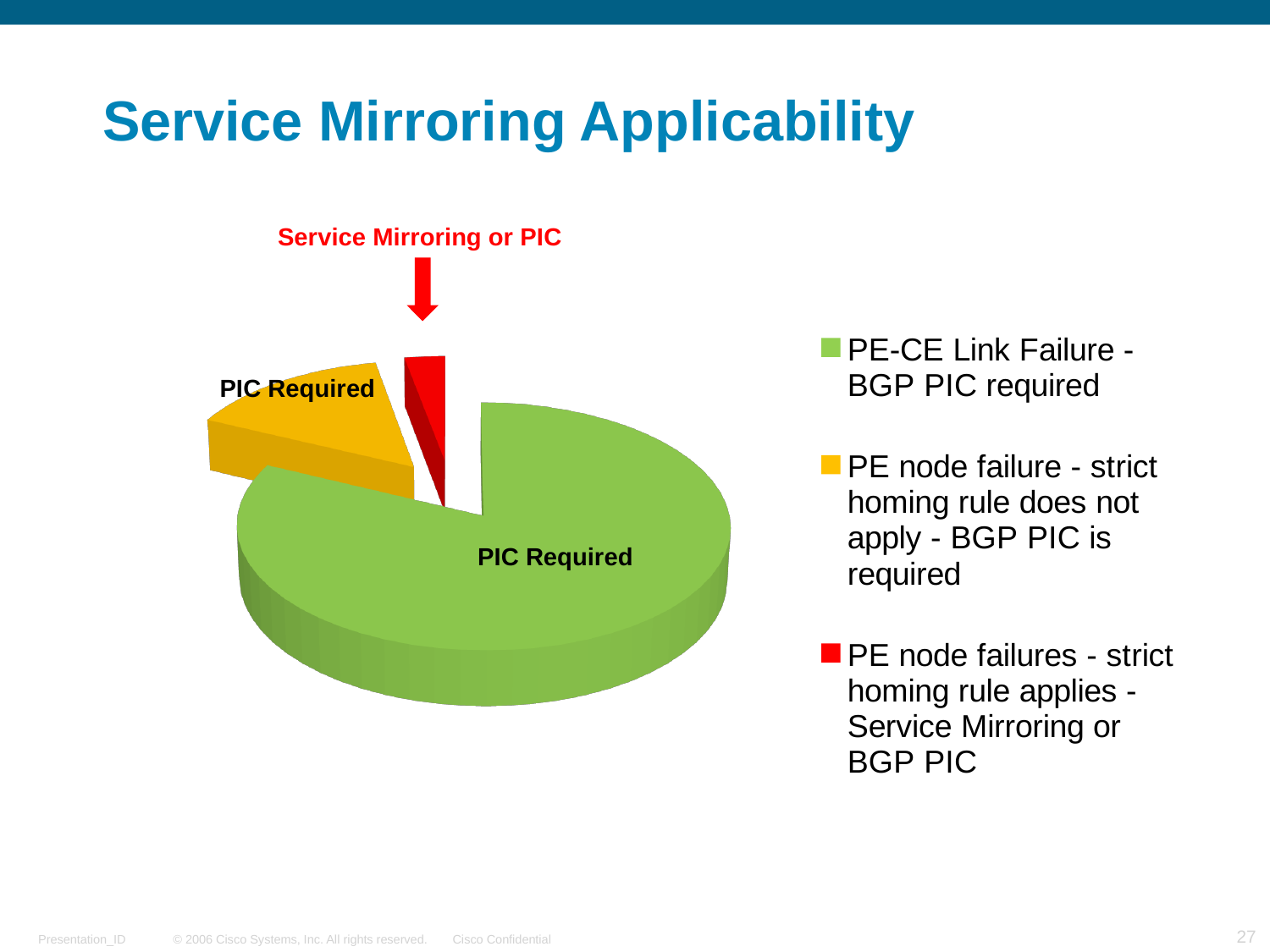

# Service Mirroring Applicability

[unsupported chart]

Service Mirroring or PIC

PIC Required
PIC Required